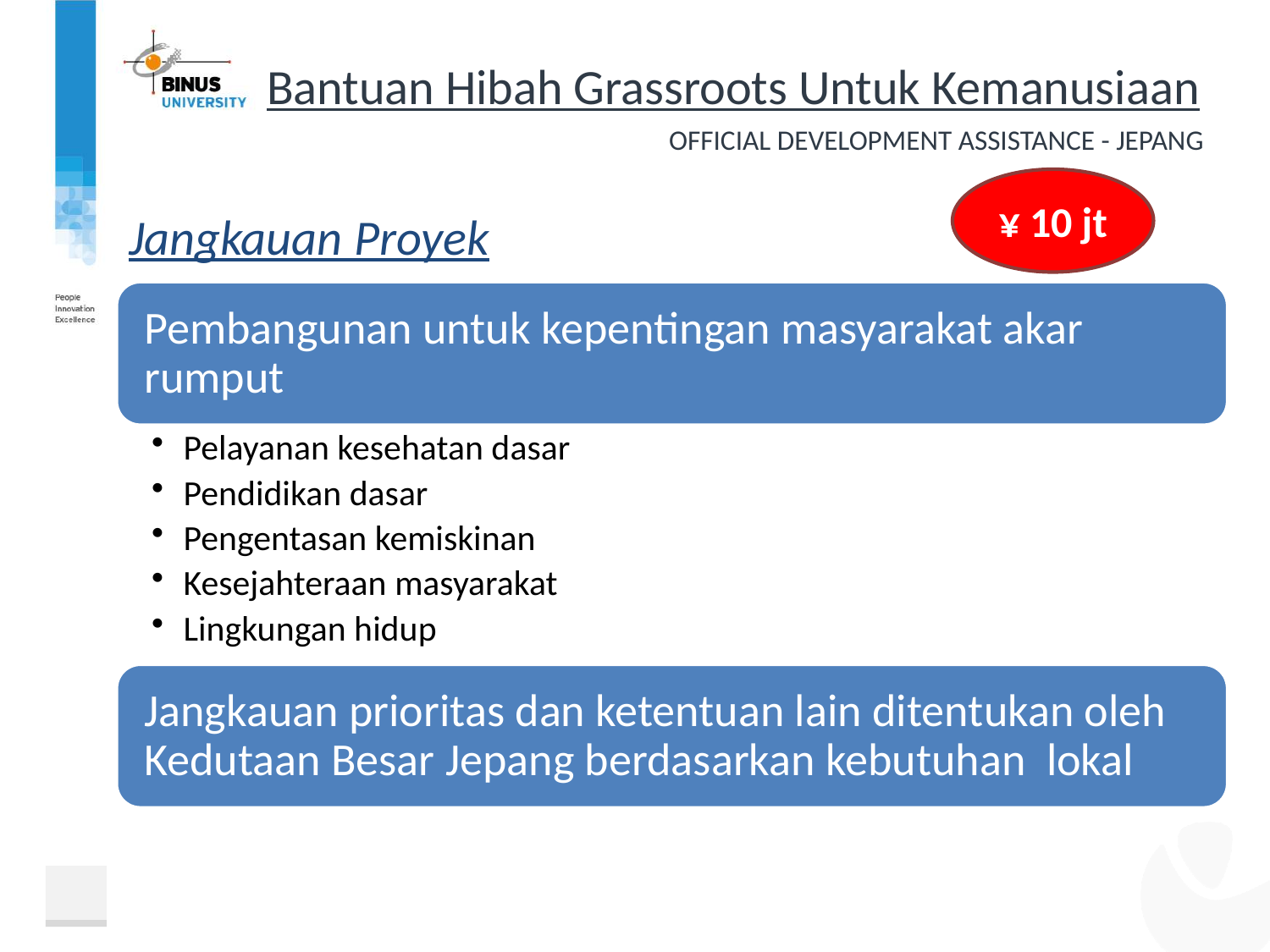

# Bantuan Hibah Grassroots Untuk Kemanusiaan
Official Development Assistance - Jepang
¥ 10 jt
Jangkauan Proyek
Pembangunan untuk kepentingan masyarakat akar rumput
Pelayanan kesehatan dasar
Pendidikan dasar
Pengentasan kemiskinan
Kesejahteraan masyarakat
Lingkungan hidup
Jangkauan prioritas dan ketentuan lain ditentukan oleh Kedutaan Besar Jepang berdasarkan kebutuhan  lokal